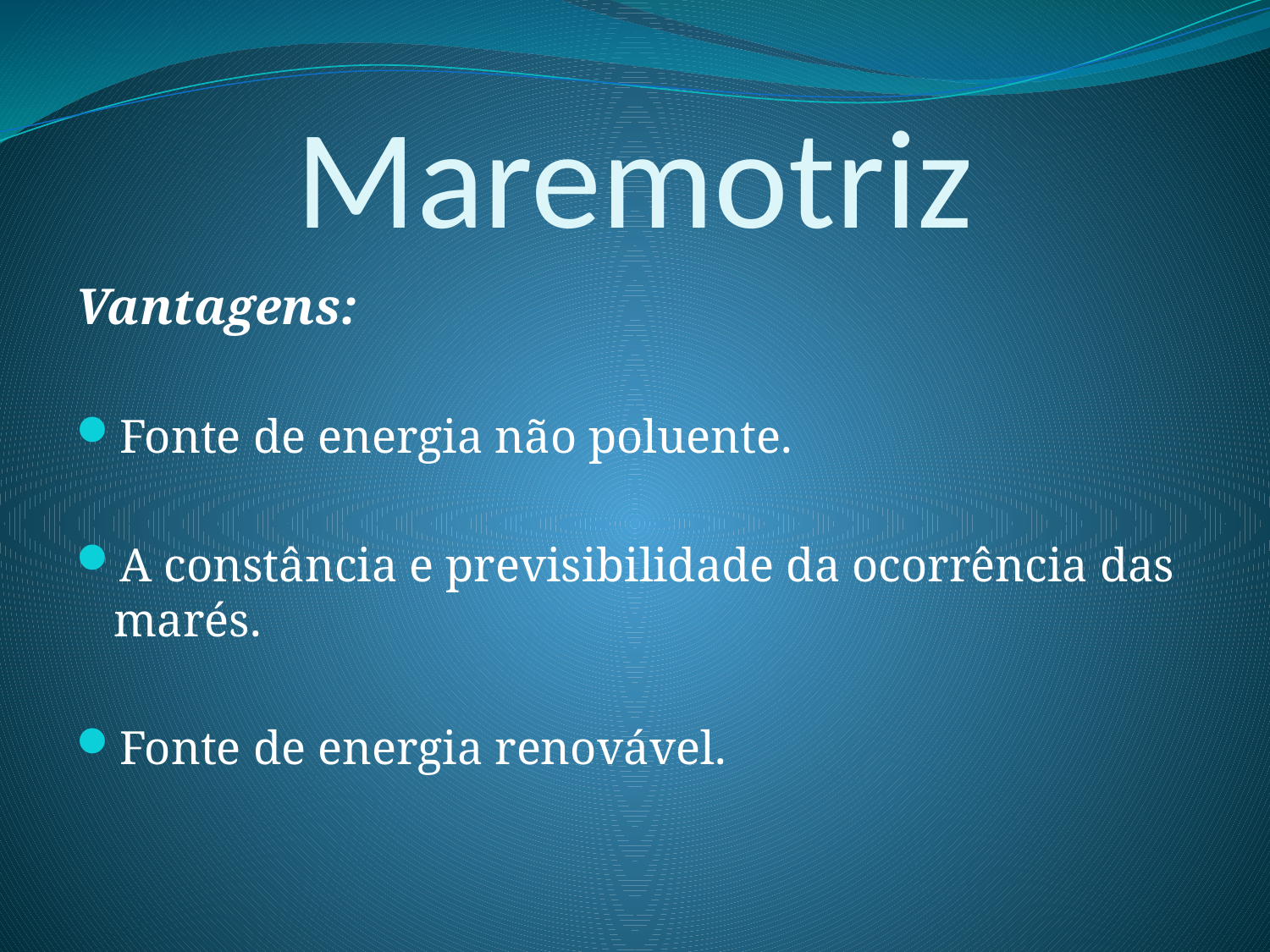

# Maremotriz
Vantagens:

Fonte de energia não poluente.

A constância e previsibilidade da ocorrência das marés.

Fonte de energia renovável.